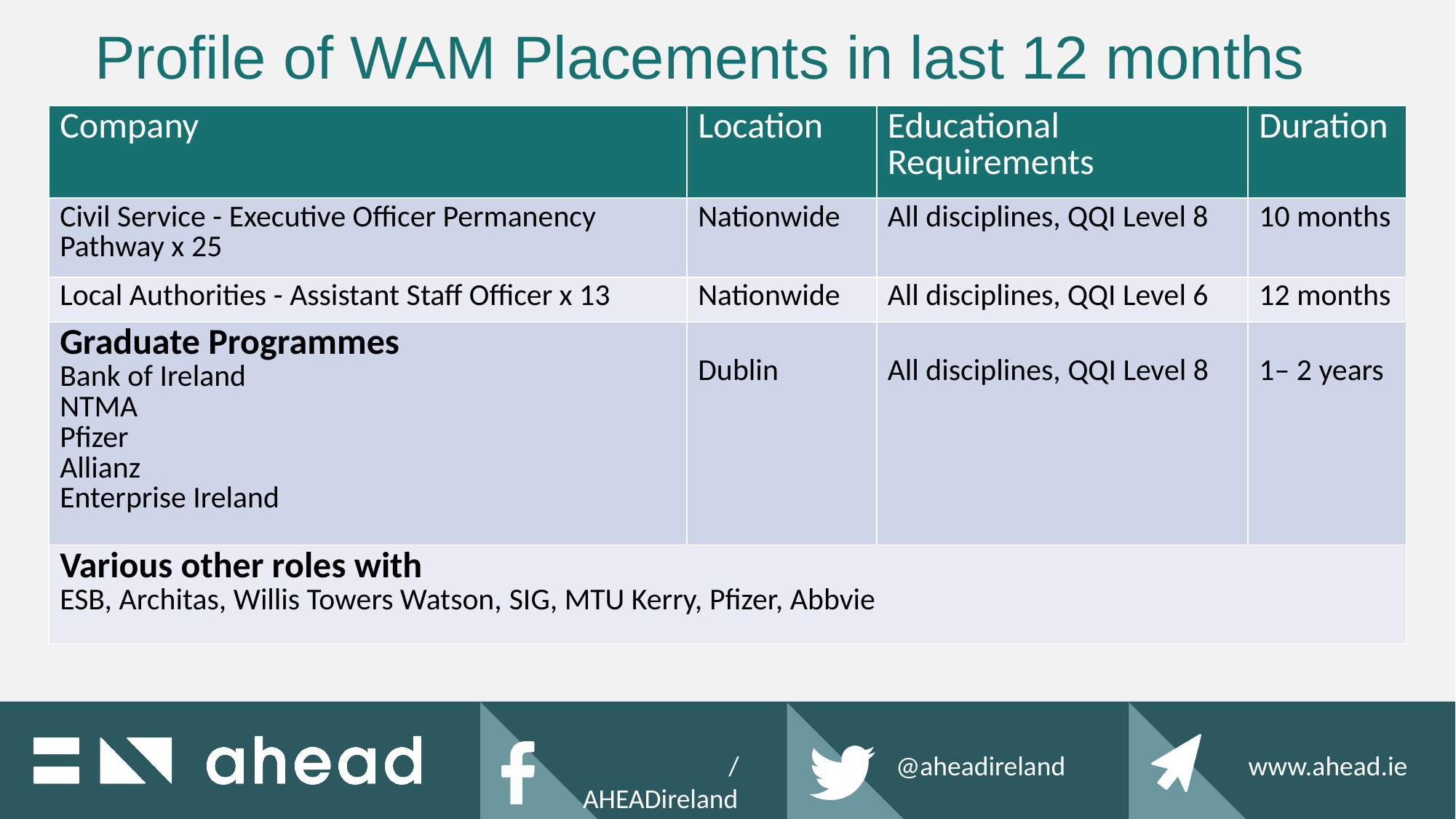

# Profile of WAM Placements in last 12 months
| Company | Location | Educational Requirements | Duration |
| --- | --- | --- | --- |
| Civil Service - Executive Officer Permanency Pathway x 25 | Nationwide | All disciplines, QQI Level 8 | 10 months |
| Local Authorities - Assistant Staff Officer x 13 | Nationwide | All disciplines, QQI Level 6 | 12 months |
| Graduate Programmes Bank of Ireland NTMA Pfizer Allianz Enterprise Ireland | Dublin | All disciplines, QQI Level 8 | 1– 2 years |
| Various other roles with ESB, Architas, Willis Towers Watson, SIG, MTU Kerry, Pfizer, Abbvie |  |  |  |